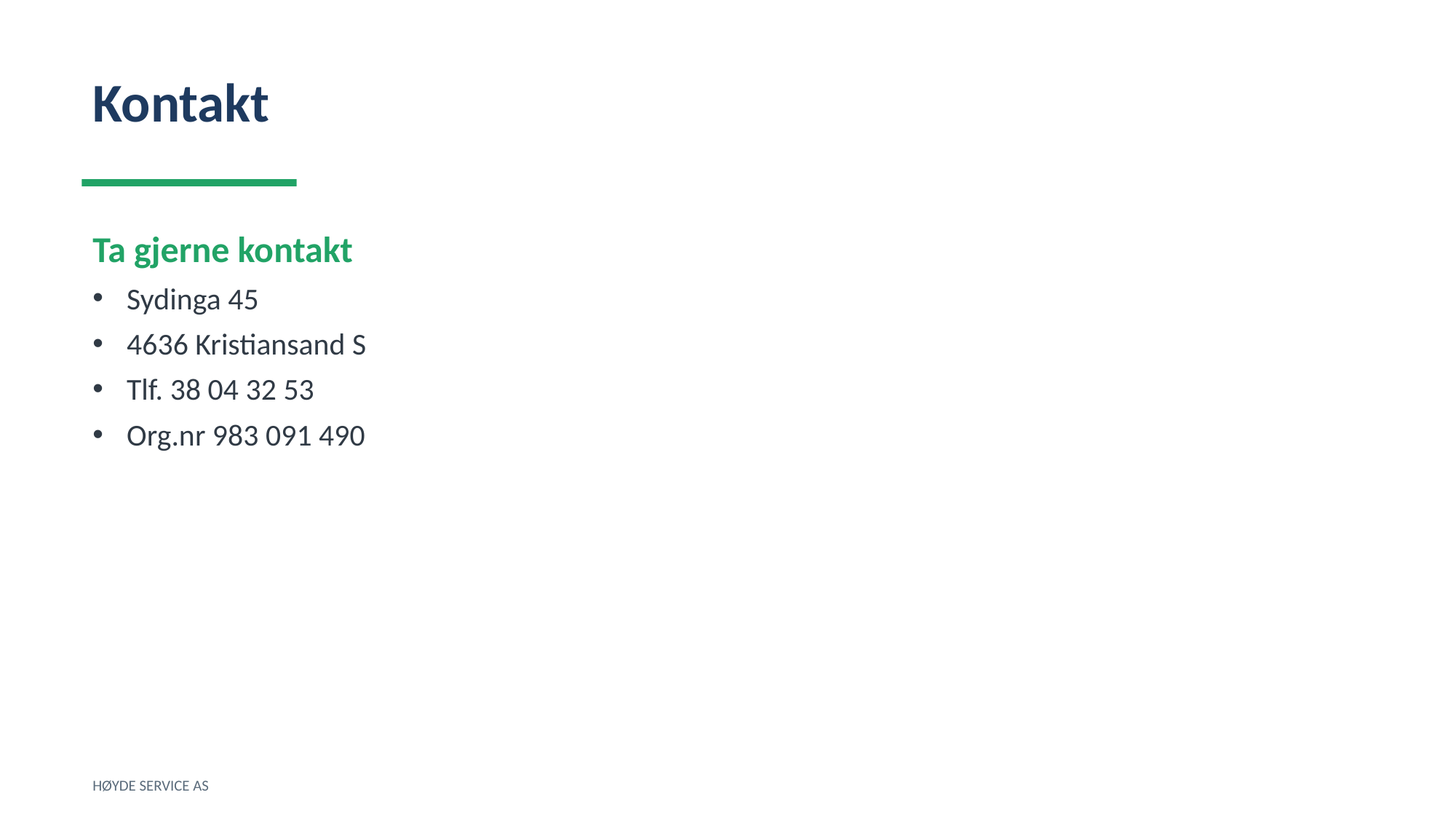

Kontakt

Ta gjerne kontakt
Sydinga 45
4636 Kristiansand S
Tlf. 38 04 32 53
Org.nr 983 091 490
HØYDE SERVICE AS